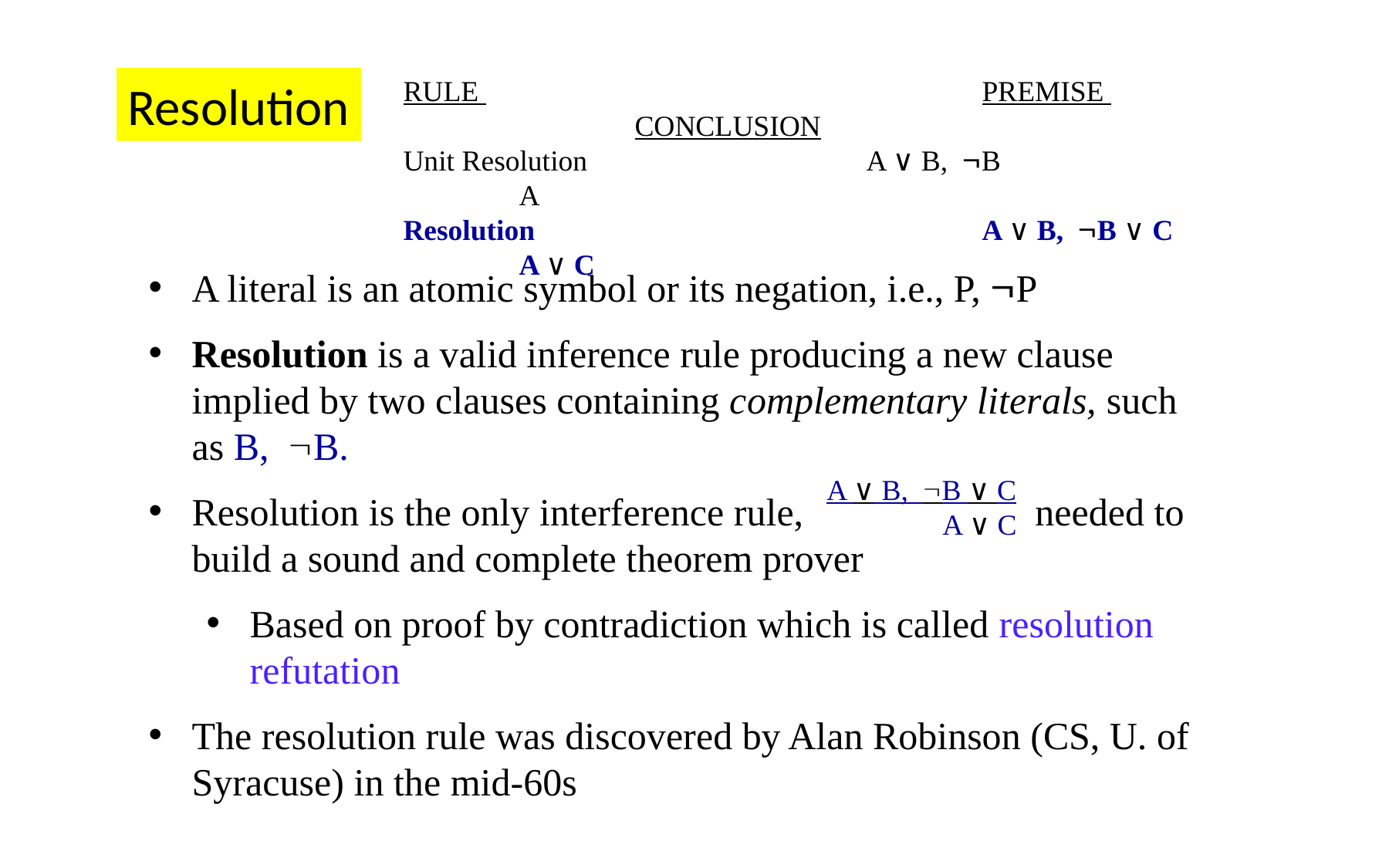

RULE 					PREMISE 			CONCLUSION
Unit Resolution 			A ∨ B,  ¬B 			A
Resolution 				A ∨ B,  ¬B ∨ C 		A ∨ C
Resolution
A literal is an atomic symbol or its negation, i.e., P, ¬P
Resolution is a valid inference rule producing a new clause implied by two clauses containing complementary literals, such as B,  ¬B.
Resolution is the only interference rule,                        needed to build a sound and complete theorem prover
Based on proof by contradiction which is called resolution refutation
The resolution rule was discovered by Alan Robinson (CS, U. of Syracuse) in the mid-60s
A ∨ B,  ¬B ∨ C
 	A ∨ C